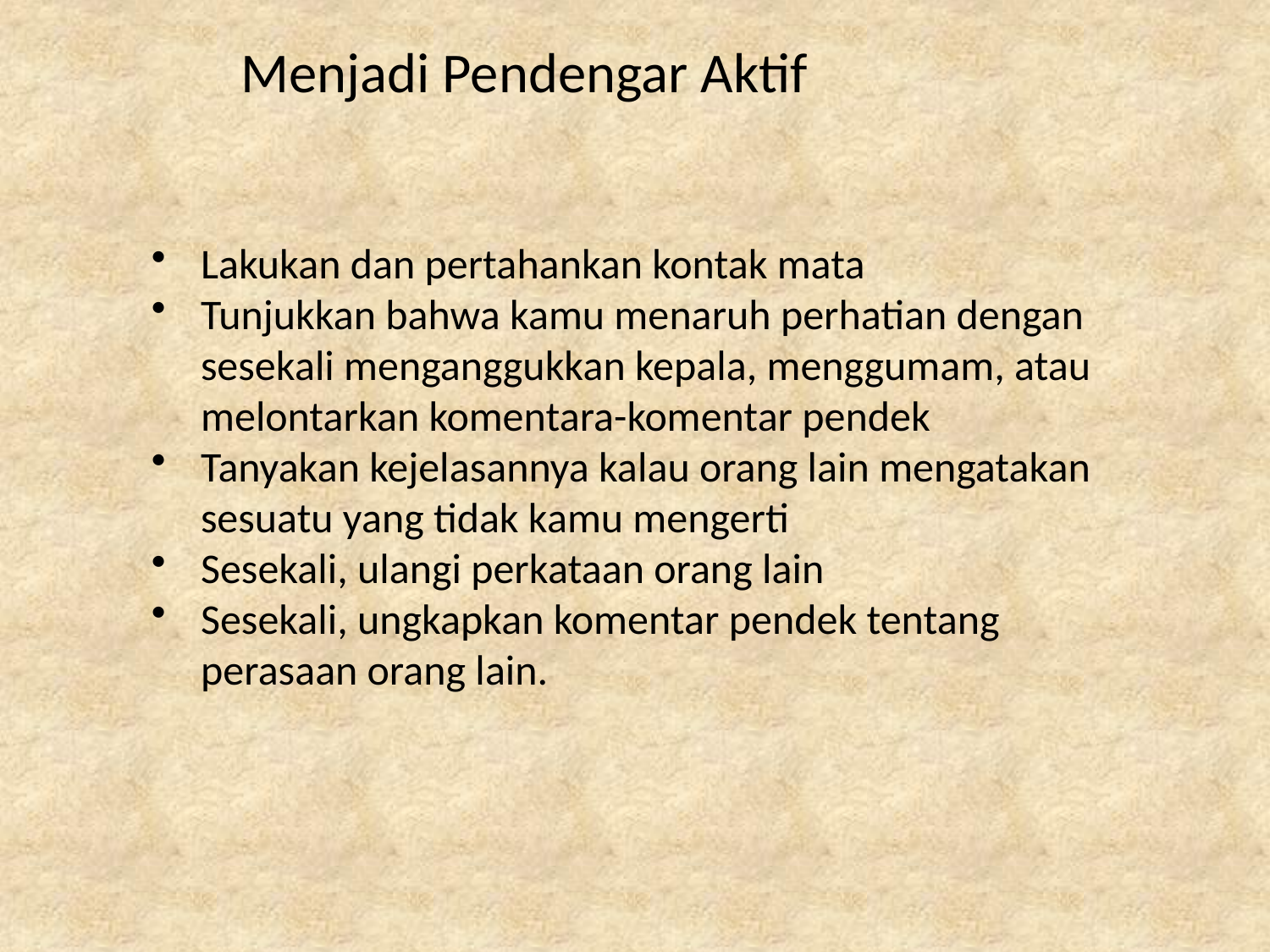

Menjadi Pendengar Aktif
Lakukan dan pertahankan kontak mata
Tunjukkan bahwa kamu menaruh perhatian dengan sesekali menganggukkan kepala, menggumam, atau melontarkan komentara-komentar pendek
Tanyakan kejelasannya kalau orang lain mengatakan sesuatu yang tidak kamu mengerti
Sesekali, ulangi perkataan orang lain
Sesekali, ungkapkan komentar pendek tentang perasaan orang lain.